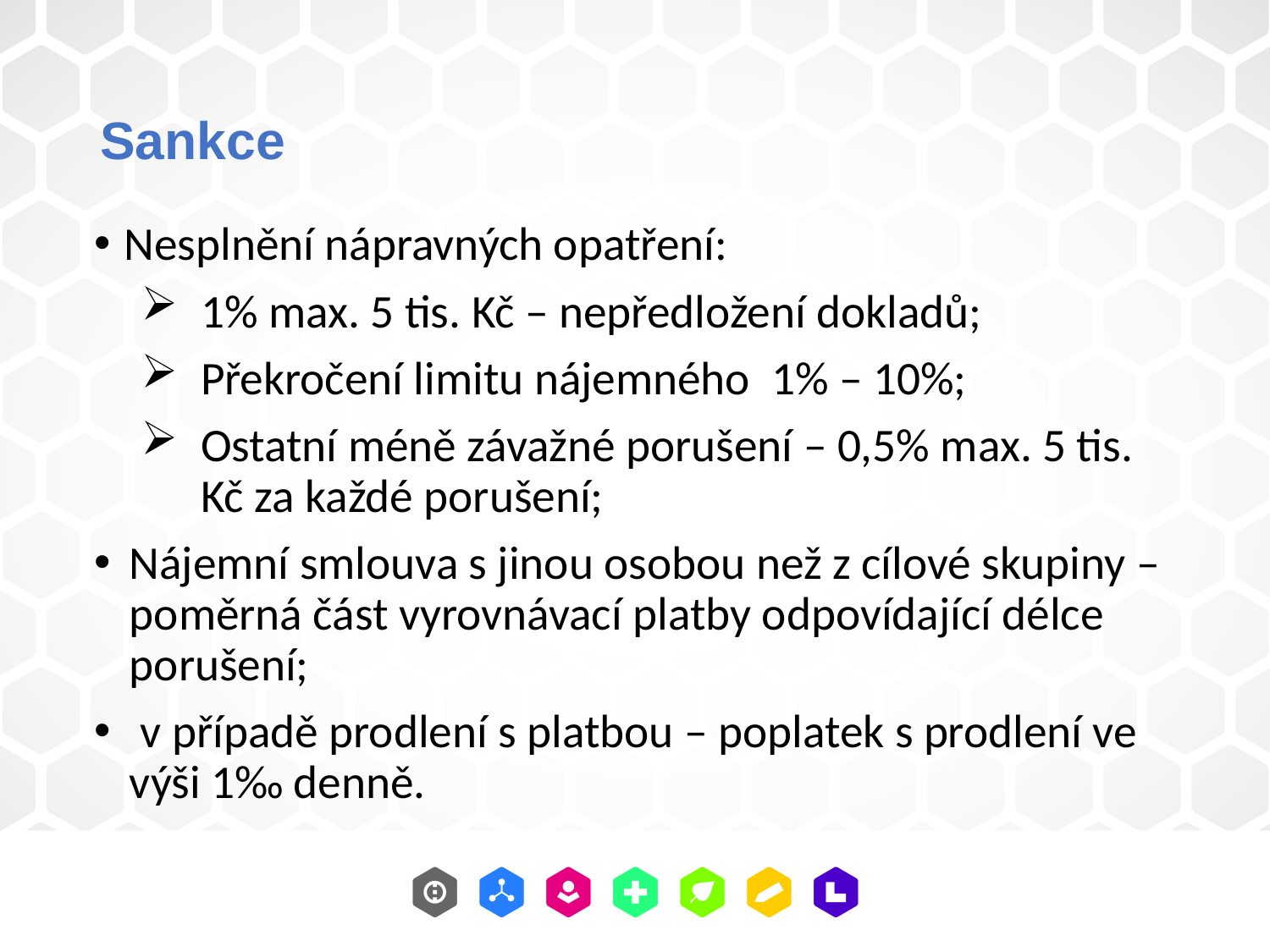

# Sankce
Nesplnění nápravných opatření:
1% max. 5 tis. Kč – nepředložení dokladů;
Překročení limitu nájemného  1% – 10%;
Ostatní méně závažné porušení – 0,5% max. 5 tis. Kč za každé porušení;
Nájemní smlouva s jinou osobou než z cílové skupiny – poměrná část vyrovnávací platby odpovídající délce porušení;
 v případě prodlení s platbou – poplatek s prodlení ve výši 1‰ denně.